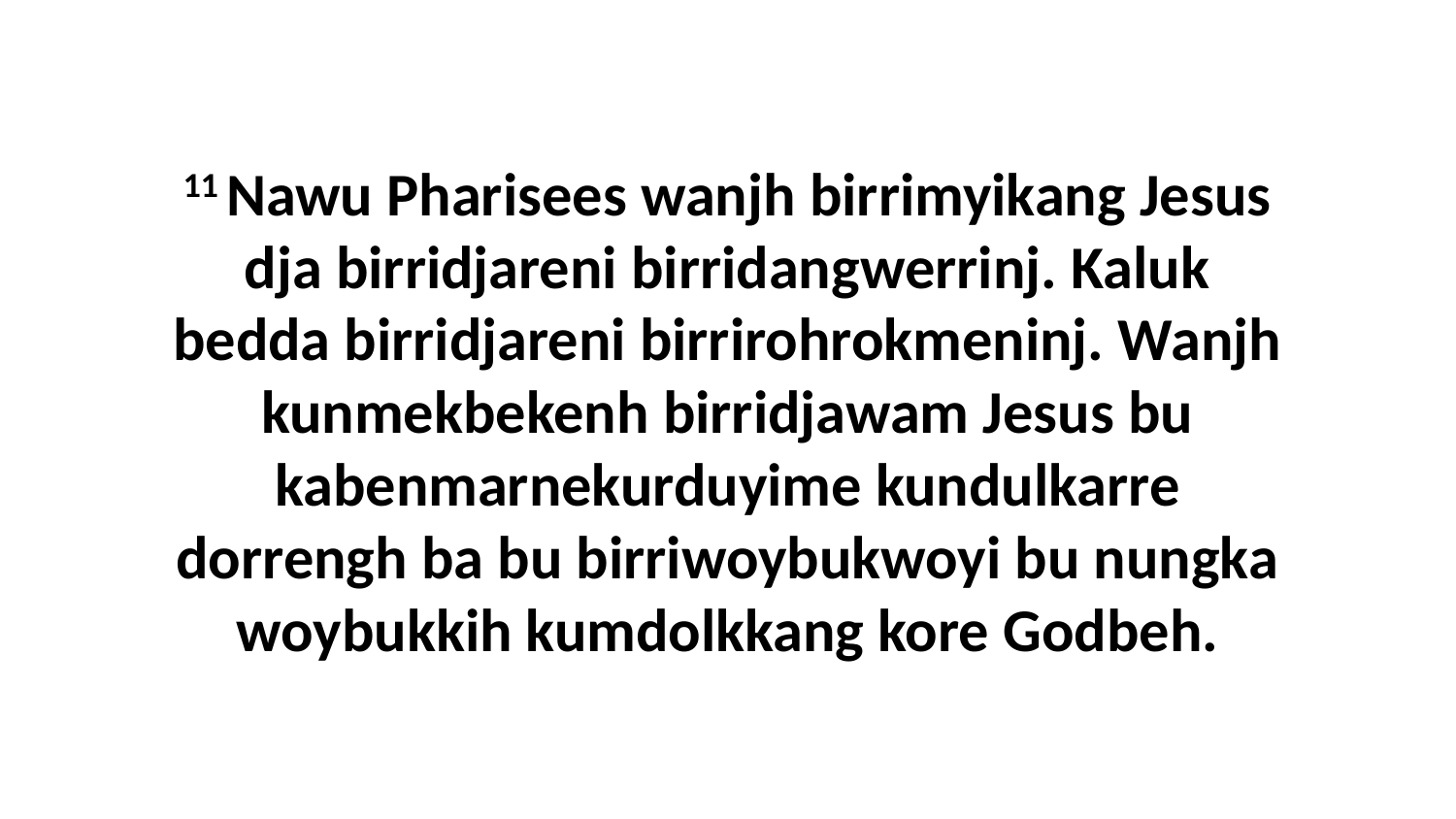

11 Nawu Pharisees wanjh birrimyikang Jesus dja birridjareni birridangwerrinj. Kaluk bedda birridjareni birrirohrokmeninj. Wanjh kunmekbekenh birridjawam Jesus bu kabenmarnekurduyime kundulkarre dorrengh ba bu birriwoybukwoyi bu nungka woybukkih kumdolkkang kore Godbeh.